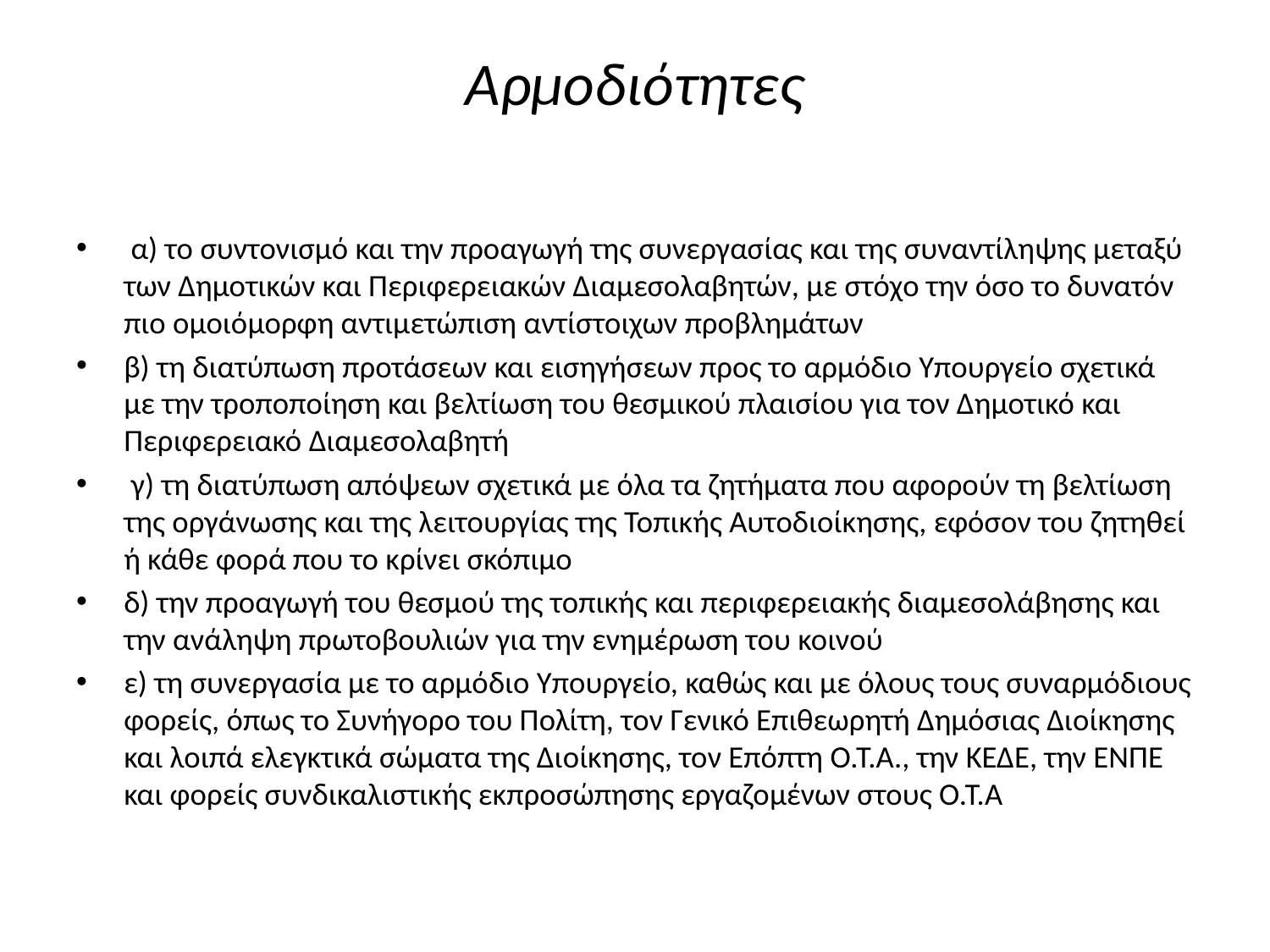

# Αρμοδιότητες
 α) το συντονισμό και την προαγωγή της συνεργασίας και της συναντίληψης μεταξύ των Δημοτικών και Περιφερειακών Διαμεσολαβητών, με στόχο την όσο το δυνατόν πιο ομοιόμορφη αντιμετώπιση αντίστοιχων προβλημάτων
β) τη διατύπωση προτάσεων και εισηγήσεων προς το αρμόδιο Υπουργείο σχετικά με την τροποποίηση και βελτίωση του θεσμικού πλαισίου για τον Δημοτικό και Περιφερειακό Διαμεσολαβητή
 γ) τη διατύπωση απόψεων σχετικά με όλα τα ζητήματα που αφορούν τη βελτίωση της οργάνωσης και της λειτουργίας της Τοπικής Αυτοδιοίκησης, εφόσον του ζητηθεί ή κάθε φορά που το κρίνει σκόπιμο
δ) την προαγωγή του θεσμού της τοπικής και περιφερειακής διαμεσολάβησης και την ανάληψη πρωτοβουλιών για την ενημέρωση του κοινού
ε) τη συνεργασία με το αρμόδιο Υπουργείο, καθώς και με όλους τους συναρμόδιους φορείς, όπως το Συνήγορο του Πολίτη, τον Γενικό Επιθεωρητή Δημόσιας Διοίκησης και λοιπά ελεγκτικά σώματα της Διοίκησης, τον Επόπτη Ο.Τ.Α., την ΚΕΔΕ, την ΕΝΠΕ και φορείς συνδικαλιστικής εκπροσώπησης εργαζομένων στους Ο.Τ.Α